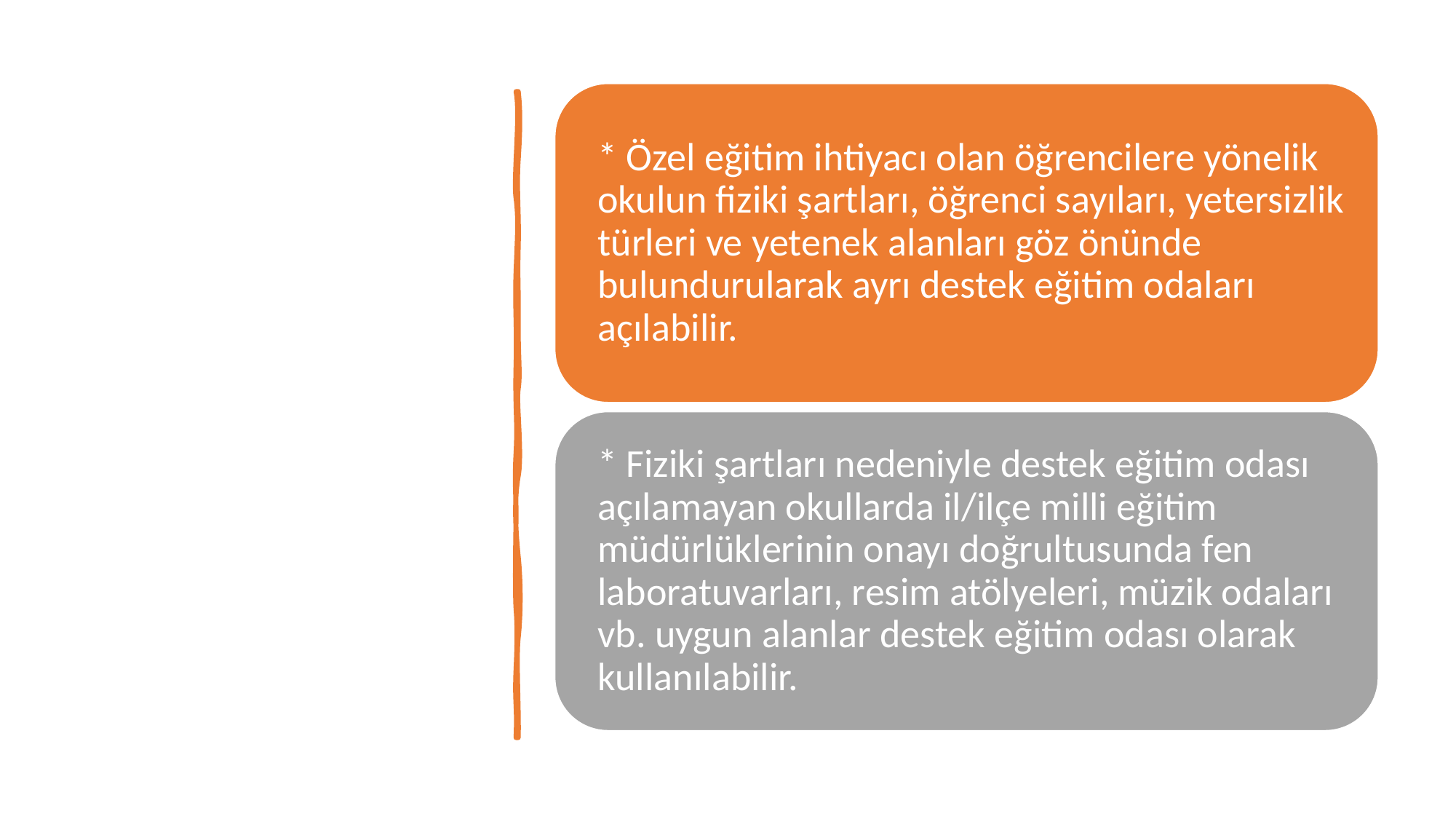

* Özel eğitim ihtiyacı olan öğrencilere yönelik okulun fiziki şartları, öğrenci sayıları, yetersizlik türleri ve yetenek alanları göz önünde bulundurularak ayrı destek eğitim odaları açılabilir.
* Fiziki şartları nedeniyle destek eğitim odası açılamayan okullarda il/ilçe milli eğitim müdürlüklerinin onayı doğrultusunda fen laboratuvarları, resim atölyeleri, müzik odaları vb. uygun alanlar destek eğitim odası olarak kullanılabilir.